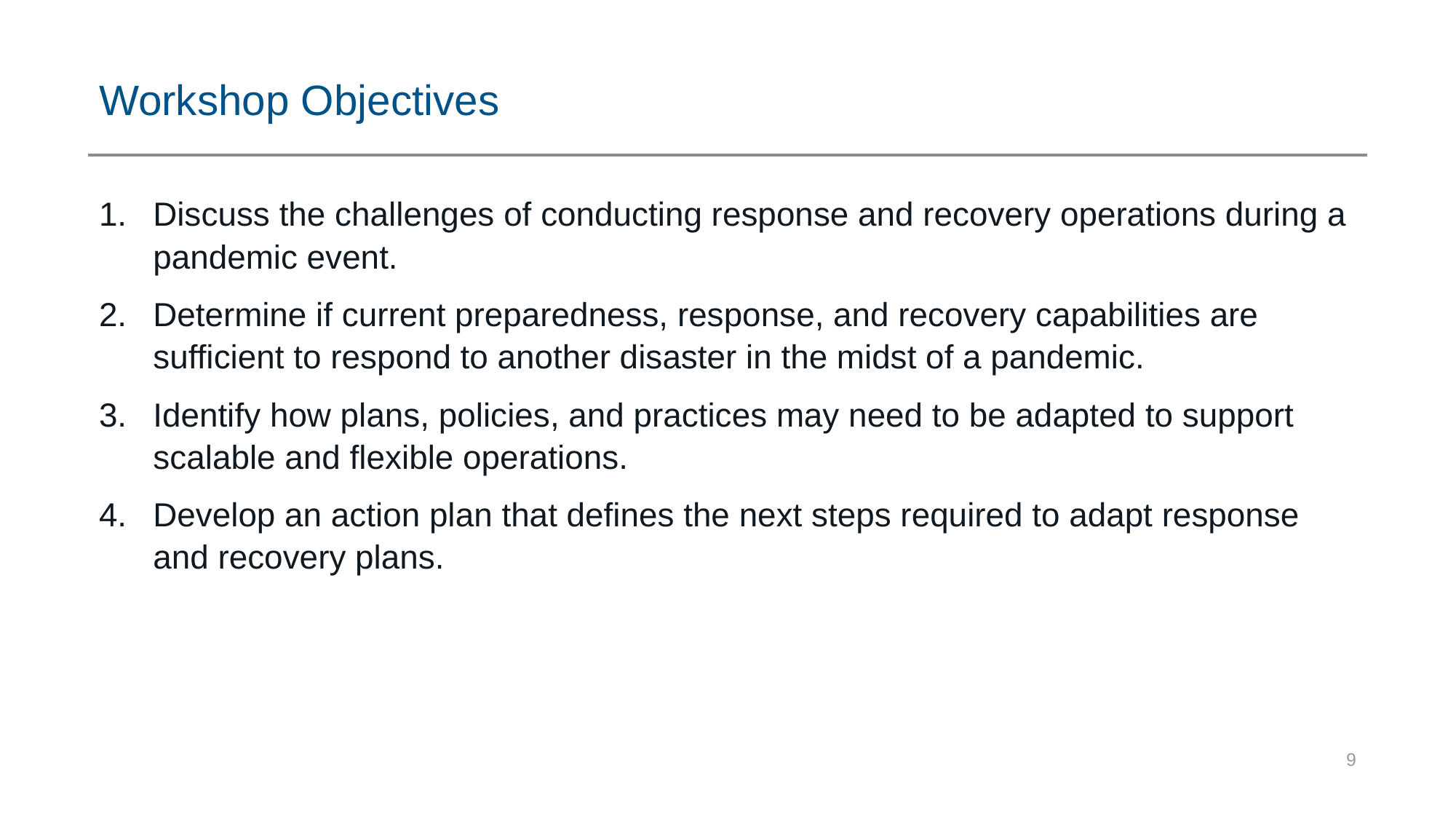

# Workshop Objectives
Discuss the challenges of conducting response and recovery operations during a pandemic event.
Determine if current preparedness, response, and recovery capabilities are sufficient to respond to another disaster in the midst of a pandemic.
Identify how plans, policies, and practices may need to be adapted to support scalable and flexible operations.
Develop an action plan that defines the next steps required to adapt response and recovery plans.
9